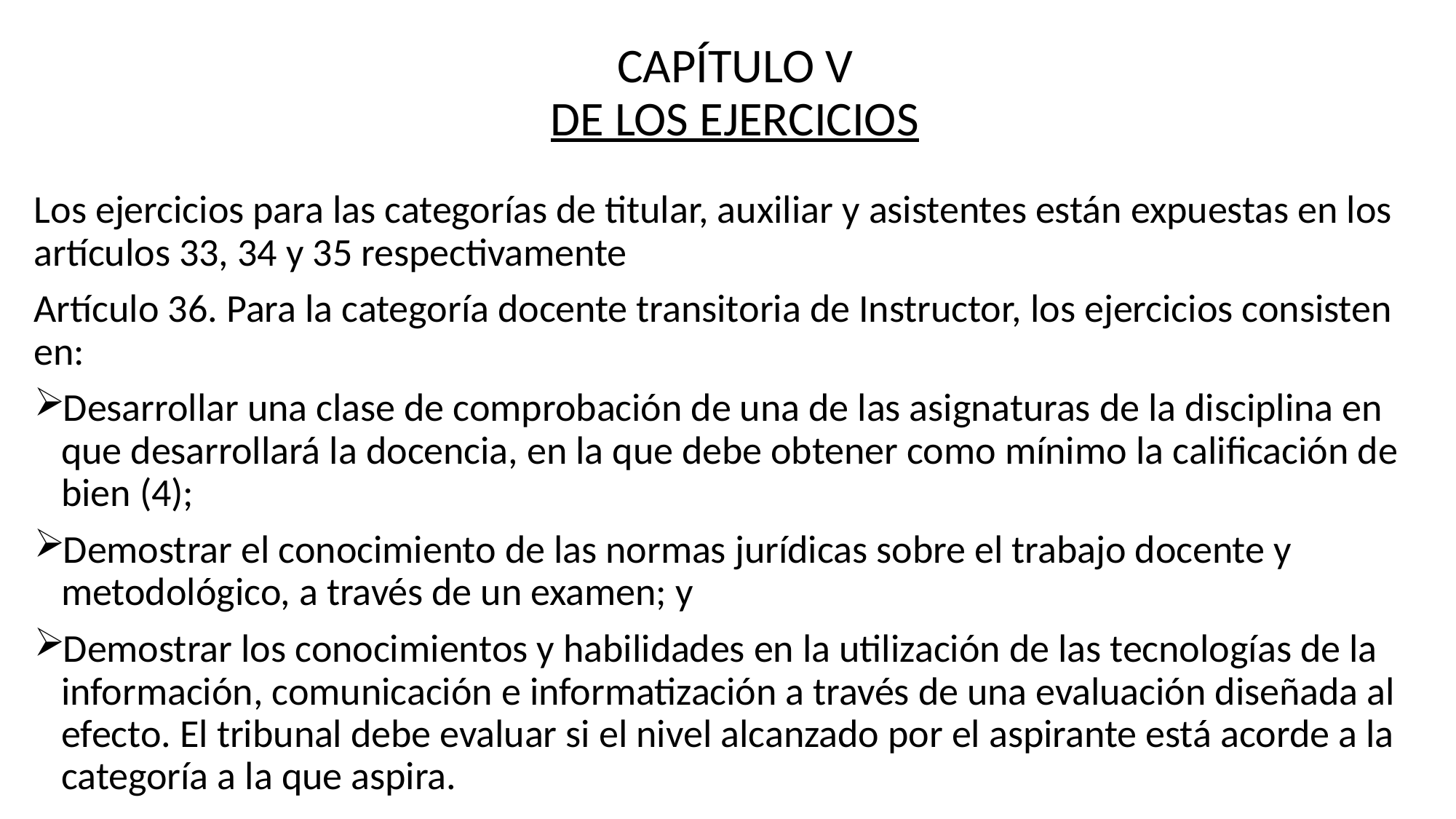

# CAPÍTULO V DE LOS EJERCICIOS
Los ejercicios para las categorías de titular, auxiliar y asistentes están expuestas en los artículos 33, 34 y 35 respectivamente
Artículo 36. Para la categoría docente transitoria de Instructor, los ejercicios consisten en:
Desarrollar una clase de comprobación de una de las asignaturas de la disciplina en que desarrollará la docencia, en la que debe obtener como mínimo la calificación de bien (4);
Demostrar el conocimiento de las normas jurídicas sobre el trabajo docente y metodológico, a través de un examen; y
Demostrar los conocimientos y habilidades en la utilización de las tecnologías de la información, comunicación e informatización a través de una evaluación diseñada al efecto. El tribunal debe evaluar si el nivel alcanzado por el aspirante está acorde a la categoría a la que aspira.